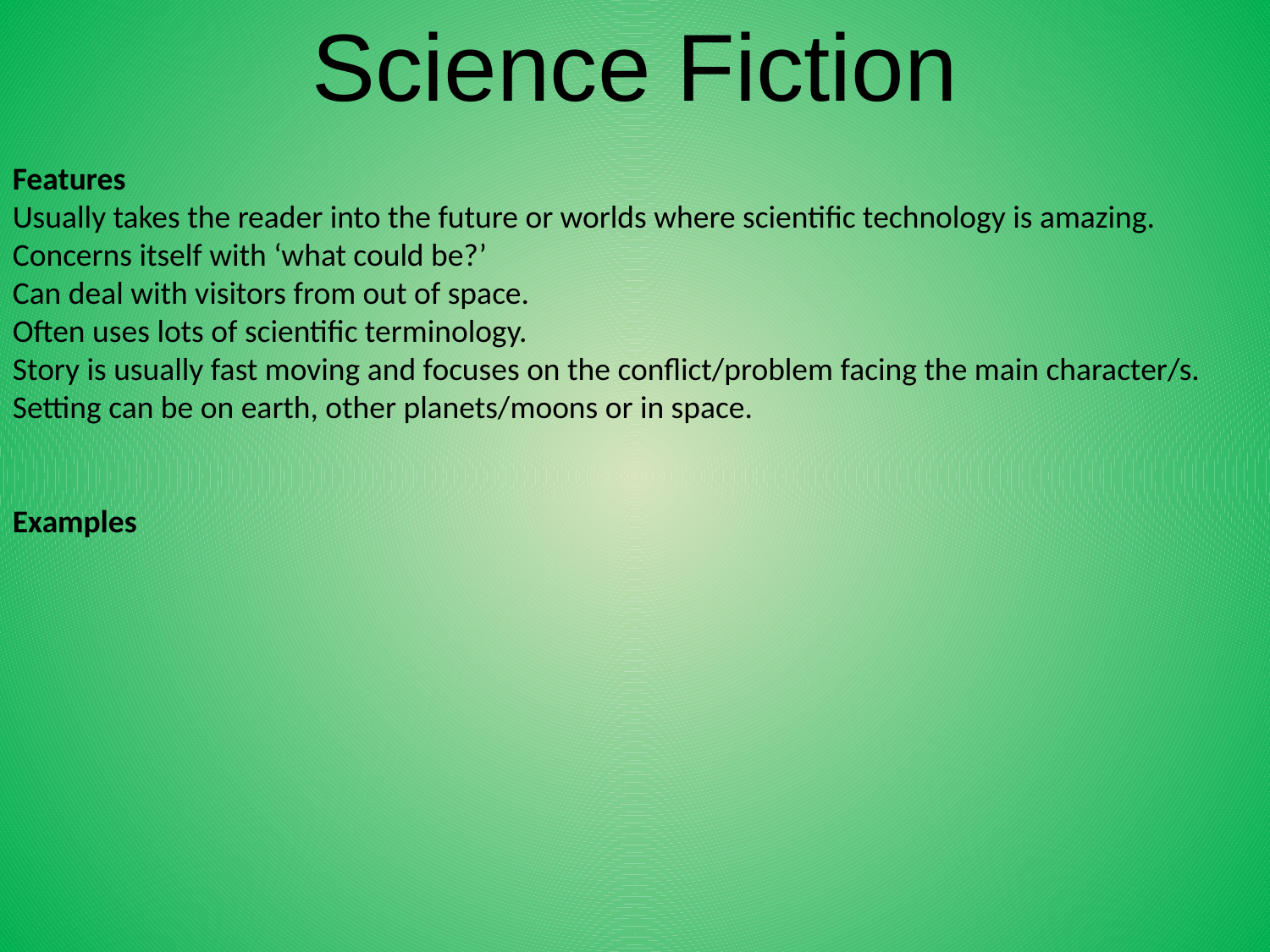

Science Fiction

Features
Usually takes the reader into the future or worlds where scientific technology is amazing.
Concerns itself with ‘what could be?’
Can deal with visitors from out of space.
Often uses lots of scientific terminology.
Story is usually fast moving and focuses on the conflict/problem facing the main character/s.
Setting can be on earth, other planets/moons or in space.

Examples